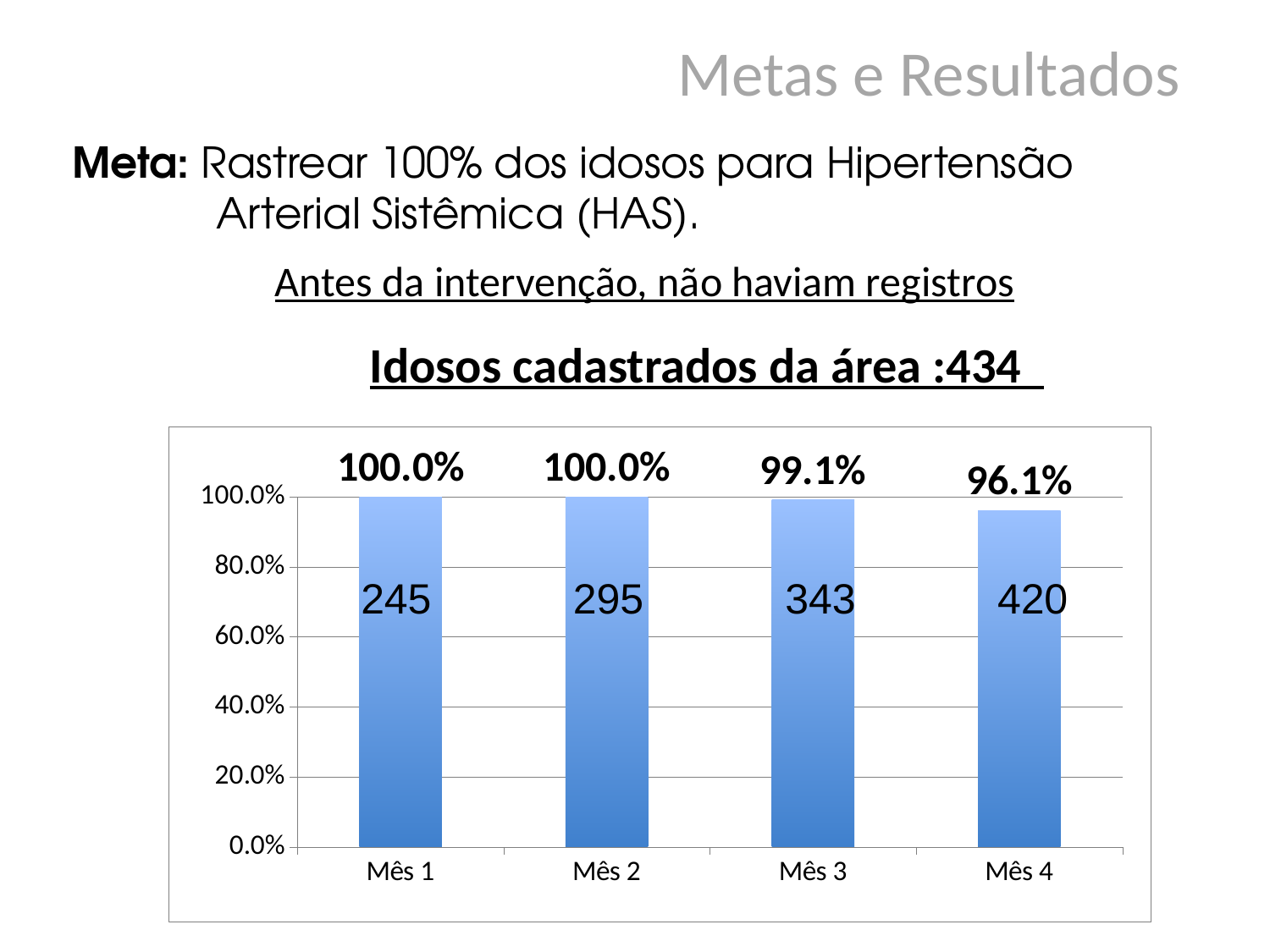

Metas e Resultados
# Meta: Rastrear 100% dos idosos para Hipertensão Arterial Sistêmica (HAS).
Antes da intervenção, não haviam registros
Idosos cadastrados da área :434

### Chart

| Category | Proporção de idosos com verificação da pressão arterial na última consulta |
|---|---|
| Mês 1 | 1.0 |
| Mês 2 | 1.0 |
| Mês 3 | 0.9913294797687866 |
| Mês 4 | 0.9608294930875596 |
245            295            343            420